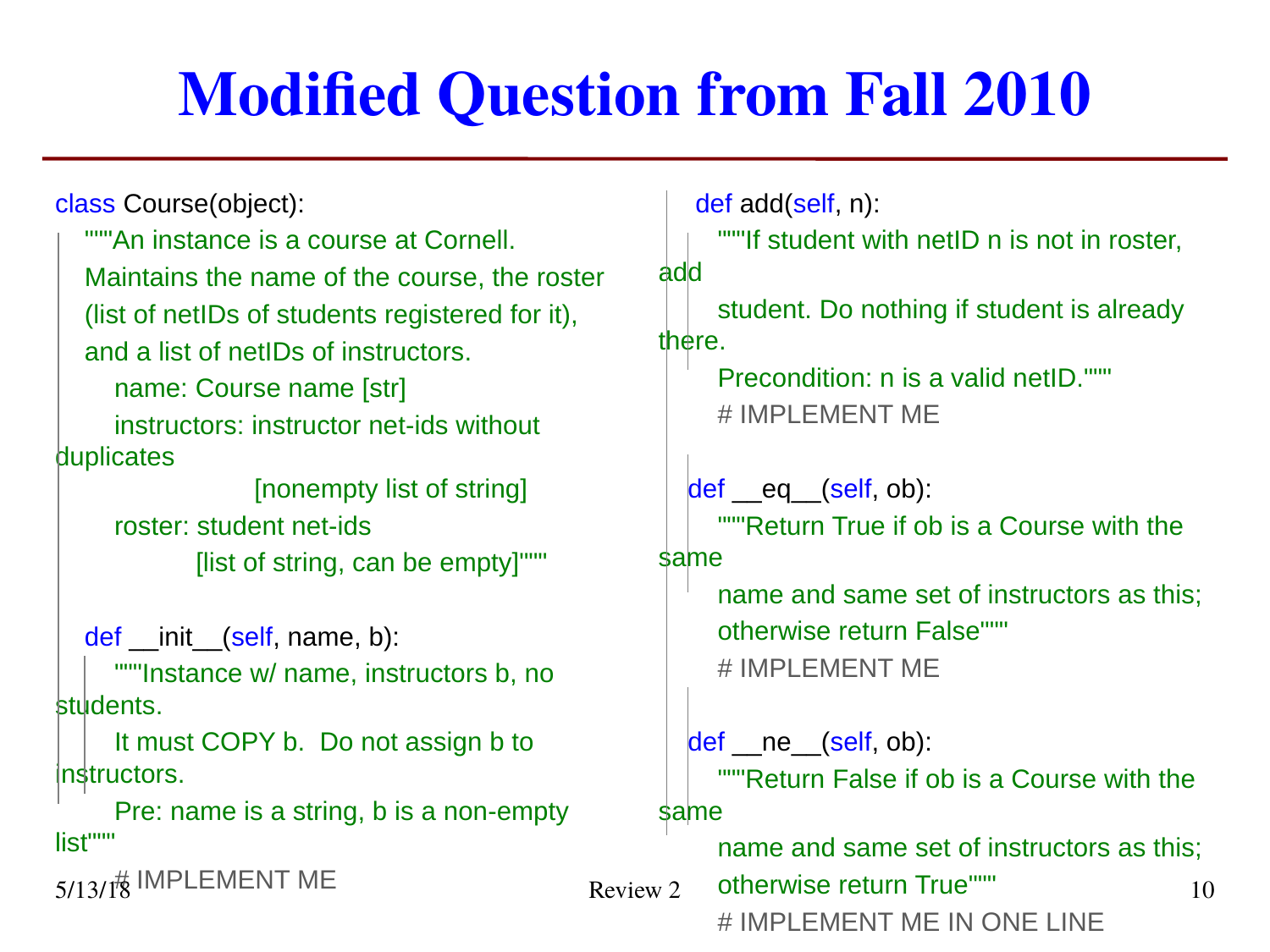

# Modified Question from Fall 2010
class Course(object):
    """An instance is a course at Cornell.
    Maintains the name of the course, the roster
    (list of netIDs of students registered for it),
    and a list of netIDs of instructors.
        name: Course name [str]
        instructors: instructor net-ids without duplicates
                           [nonempty list of string]
        roster: student net-ids
                   [list of string, can be empty]"""

    def __init__(self, name, b):
        """Instance w/ name, instructors b, no students.
        It must COPY b.  Do not assign b to instructors.
        Pre: name is a string, b is a non-empty list"""
        # IMPLEMENT ME
     def add(self, n):
        """If student with netID n is not in roster, add
        student. Do nothing if student is already there.
        Precondition: n is a valid netID."""
        # IMPLEMENT ME

    def __eq__(self, ob):
        """Return True if ob is a Course with the same
        name and same set of instructors as this;
        otherwise return False"""
        # IMPLEMENT ME

    def __ne__(self, ob):
        """Return False if ob is a Course with the same
        name and same set of instructors as this;
        otherwise return True"""
        # IMPLEMENT ME IN ONE LINE

5/13/18
Review 2
10